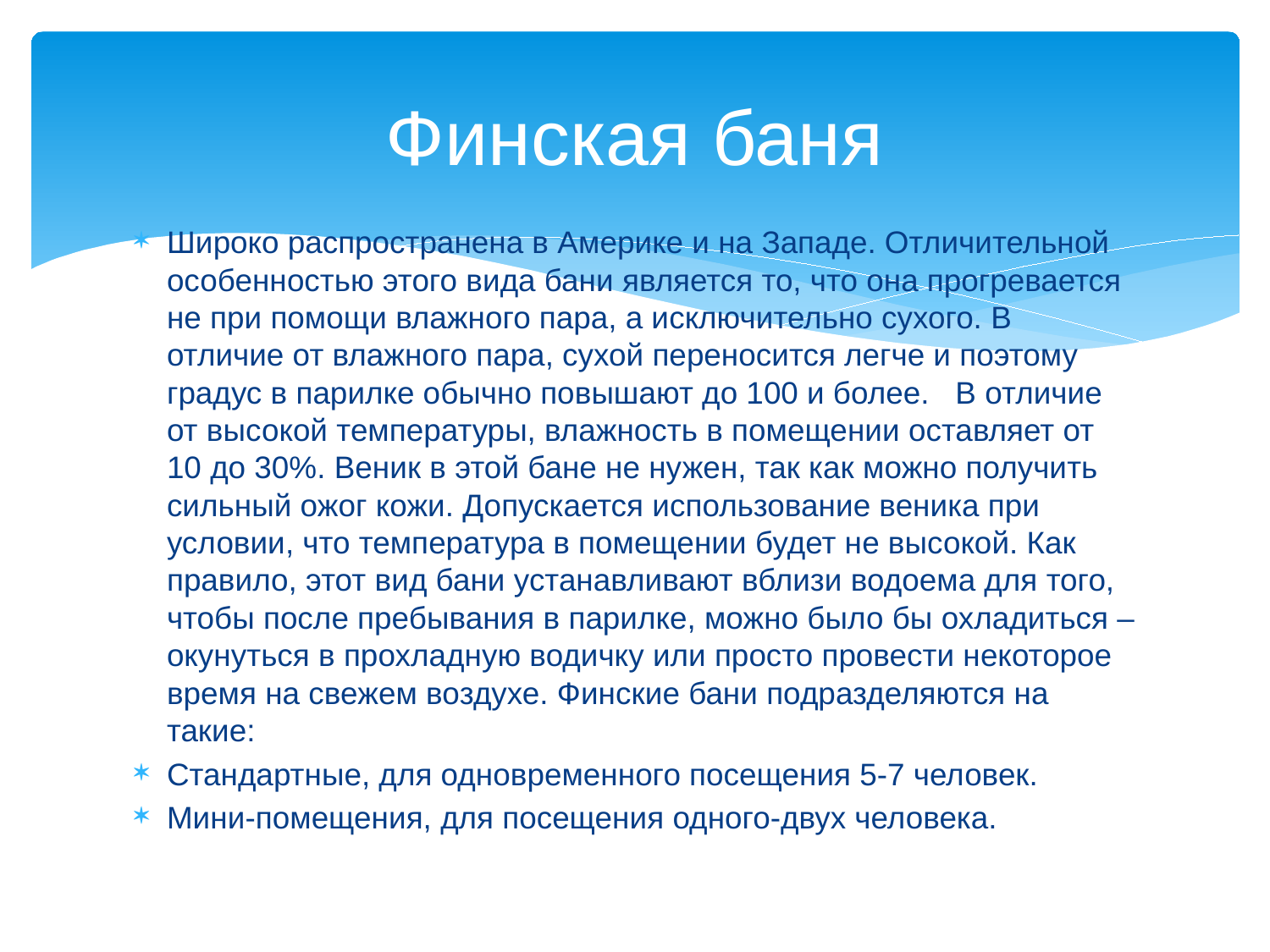

# Финская баня
Широко распространена в Америке и на Западе. Отличительной особенностью этого вида бани является то, что она прогревается не при помощи влажного пара, а исключительно сухого. В отличие от влажного пара, сухой переносится легче и поэтому градус в парилке обычно повышают до 100 и более.   В отличие от высокой температуры, влажность в помещении оставляет от 10 до 30%. Веник в этой бане не нужен, так как можно получить сильный ожог кожи. Допускается использование веника при условии, что температура в помещении будет не высокой. Как правило, этот вид бани устанавливают вблизи водоема для того, чтобы после пребывания в парилке, можно было бы охладиться – окунуться в прохладную водичку или просто провести некоторое время на свежем воздухе. Финские бани подразделяются на такие:
Стандартные, для одновременного посещения 5-7 человек.
Мини-помещения, для посещения одного-двух человека.